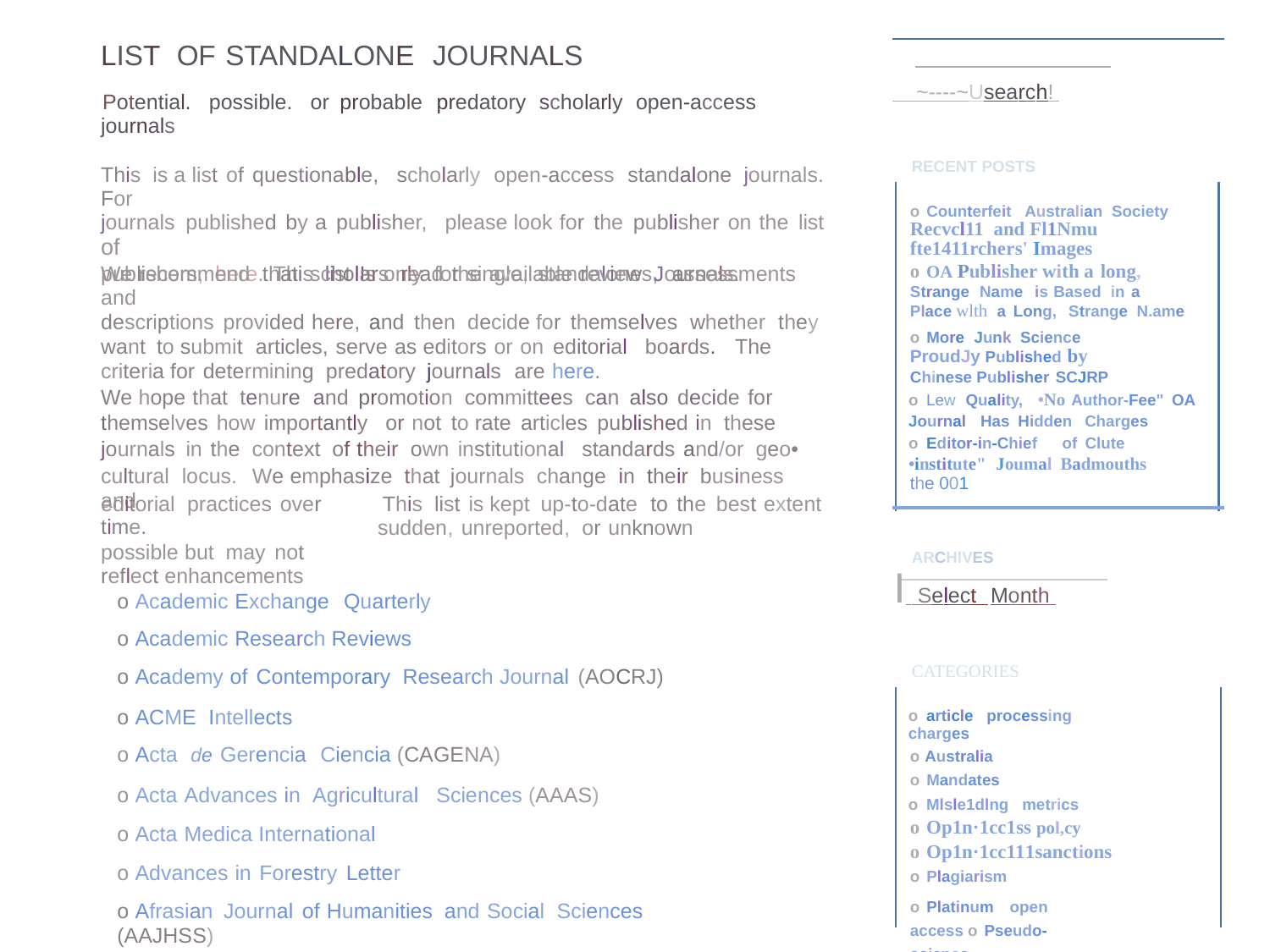

LIST  OF STANDALONE  JOURNALS
Potential.   possible.  or probable  predatory  scholarly  open-access journals

    ~----~Usearch!
RECENT POSTS
This  is a list of questionable,   scholarly  open-access  standalone  journals.  For
journals published by a publisher,   please look for the publisher on the list of
publishers,  here. This  list Is only  for single, standalone  Journals.

o Counterfeit   Australian  Society Recvcl11  and Fl1Nmu   fte1411rchers' Images
o OA Publisher with a long, Strange  Name  is Based  in a  Place wlth  a Long,  Strange  N.ame
o More  Junk  Science  ProudJy Published by Chinese Publisher SCJRP
o Lew  Quality,   •No Author-Fee" OA
Journal   Has Hidden  Charges
o Editor-in-Chief     of Clute
•institute"  Joumal Badmouths
the 001

We recommend  that  scholars  read the available reviews,  assessments and
descriptions provided here, and then  decide for themselves  whether  they want to submit  articles, serve as editors or on editorial   boards.   The criteria for determining  predatory journals  are here.
We hope that  tenure  and promotion  committees  can also decide for
themselves how importantly   or not to rate articles published in  these
journals in the  context of their  own institutional   standards and/or  geo•
cultural  locus.  We emphasize  that journals  change  in  their  business and
editorial  practices over time.
possible but may not reflect enhancements
This  list is kept up-to-date  to the best extent
sudden, unreported,  or unknown

ARCHlVES
I  Select  Month

o Academic Exchange  Quarterly
o Academic Research Reviews
o Academy of Contemporary  Research Journal (AOCRJ)
o ACME  Intellects
o Acta  de Gerencia  Ciencia (CAGENA)
o Acta Advances in  Agricultural   Sciences (AAAS)
o Acta Medica International
o Advances in Forestry Letter
o Afrasian Journal of Humanities and Social  Sciences (AAJHSS)
CATEGORIES

o article   processing  charges
o Australia
o Mandates
o Mlsle1dlng   metrics
o Op1n·1cc1ss pol,cy
o Op1n·1cc111sanctions
o Plagiarism
o Platinum   open access o Pseudo-science